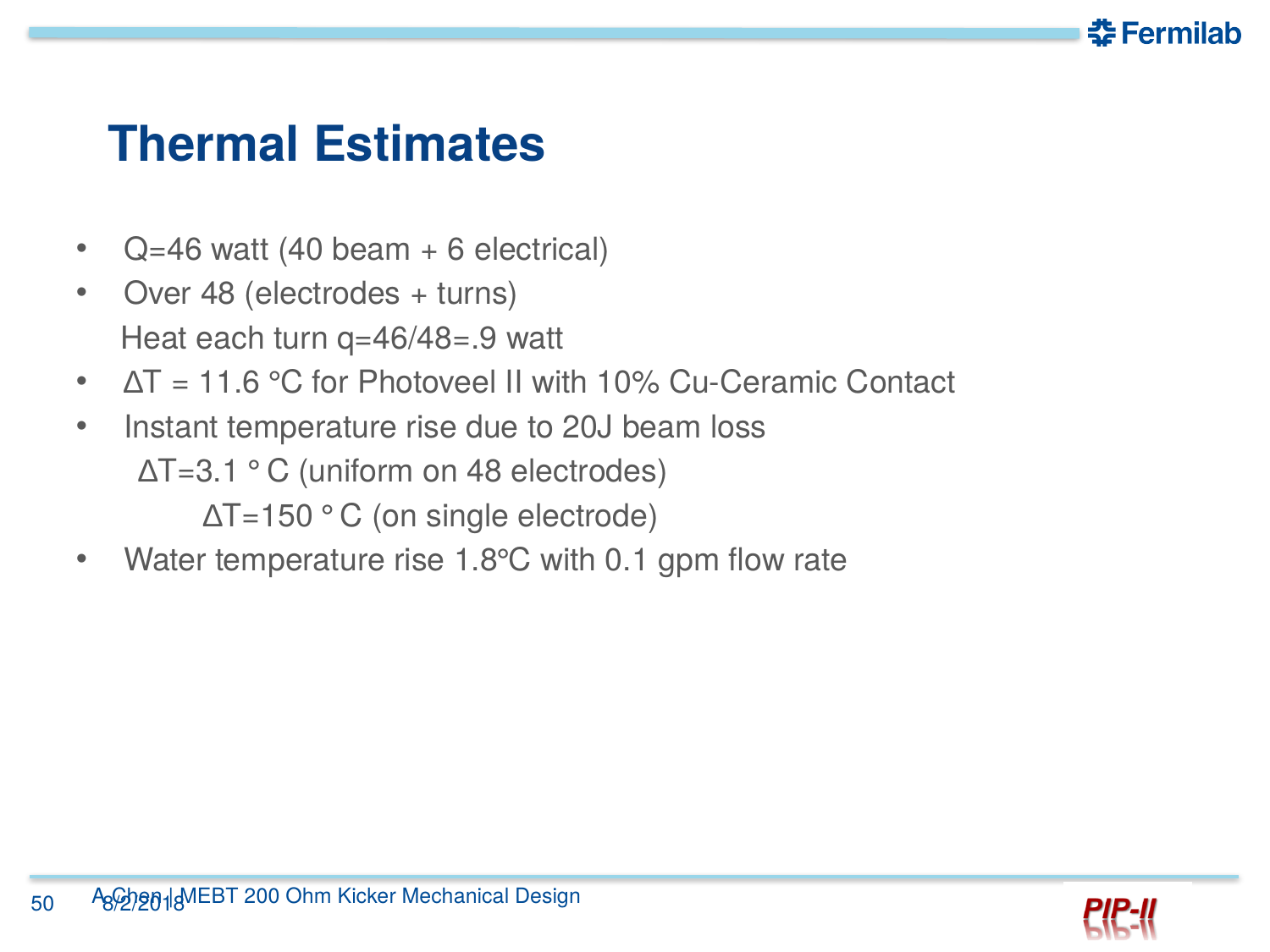

# Thermal Estimates
Q=46 watt (40 beam + 6 electrical)
Over 48 (electrodes + turns)
     Heat each turn q=46/48=.9 watt
∆T = 11.6 °C for Photoveel II with 10% Cu-Ceramic Contact
Instant temperature rise due to 20J beam loss
       ∆T=3.1 ° C (uniform on 48 electrodes)
	∆T=150 ° C (on single electrode)
Water temperature rise 1.8°C with 0.1 gpm flow rate

A Chen | MEBT 200 Ohm Kicker Mechanical Design
50
8/2/2018